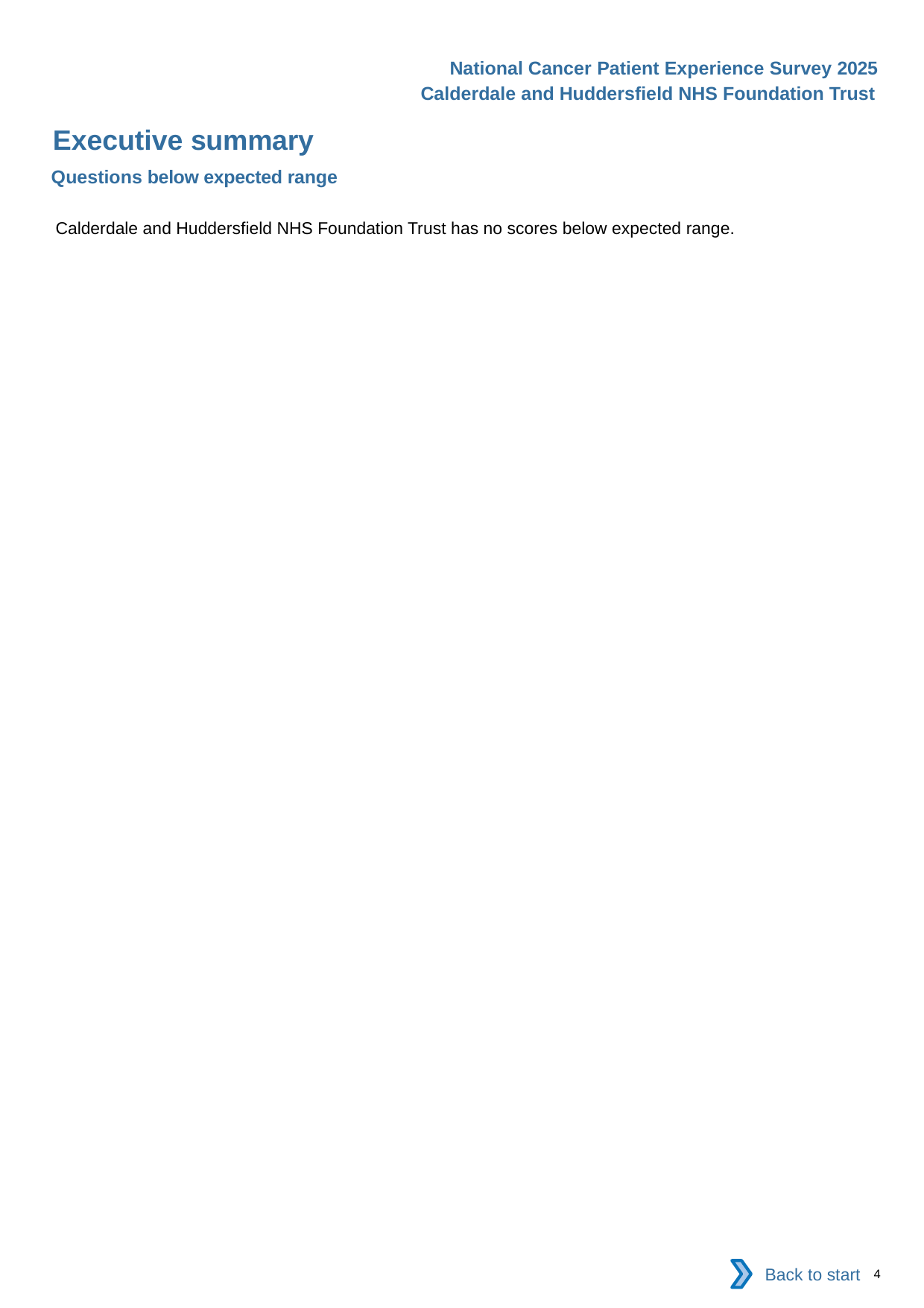

National Cancer Patient Experience Survey 2025
Calderdale and Huddersfield NHS Foundation Trust
Executive summary (2)
Questions below expected range
Calderdale and Huddersfield NHS Foundation Trust has no scores below expected range.
Back to start

4